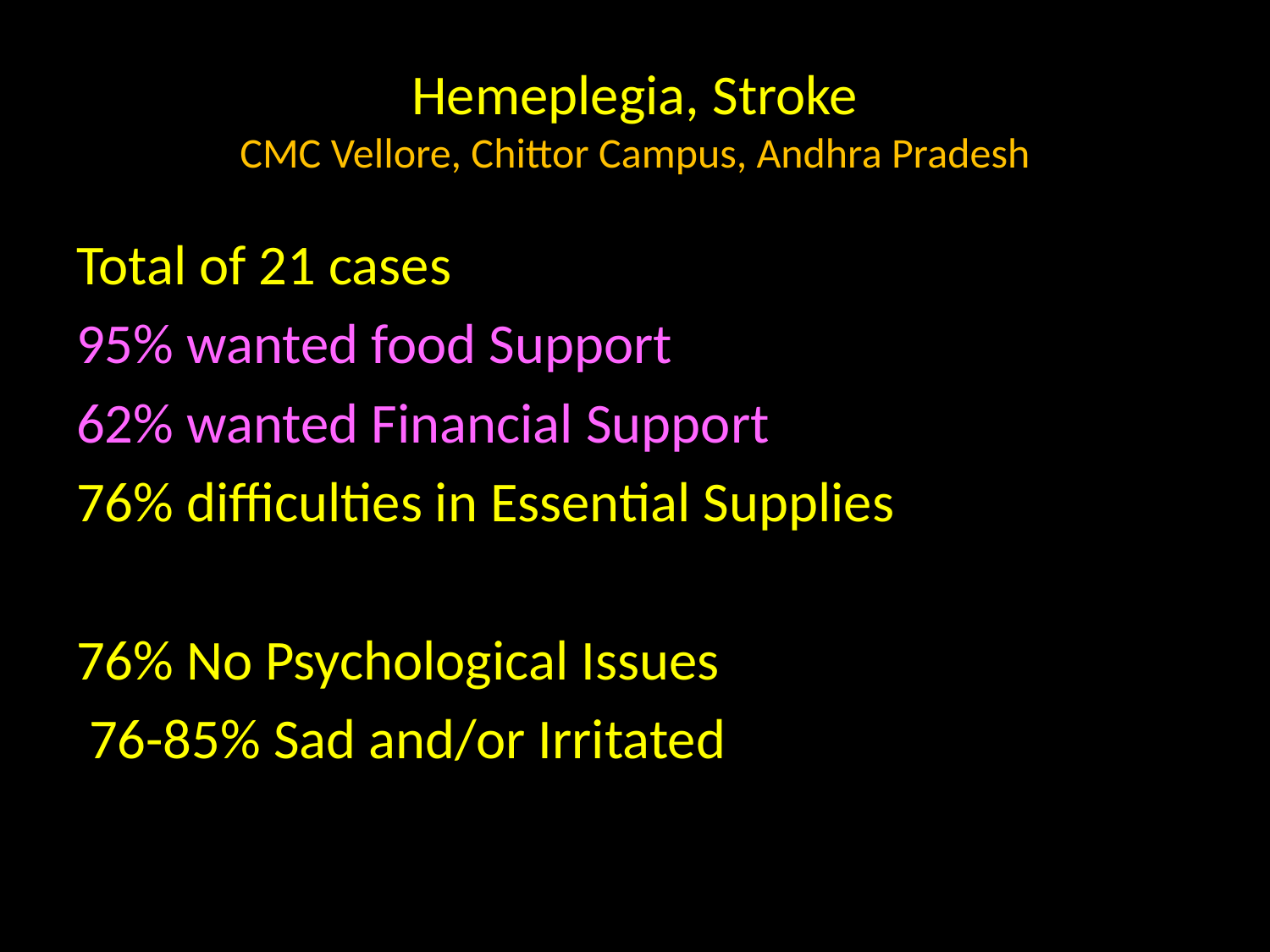

# Hemeplegia, Stroke CMC Vellore, Chittor Campus, Andhra Pradesh
Total of 21 cases
95% wanted food Support
62% wanted Financial Support
76% difficulties in Essential Supplies

76% No Psychological Issues
 76-85% Sad and/or Irritated